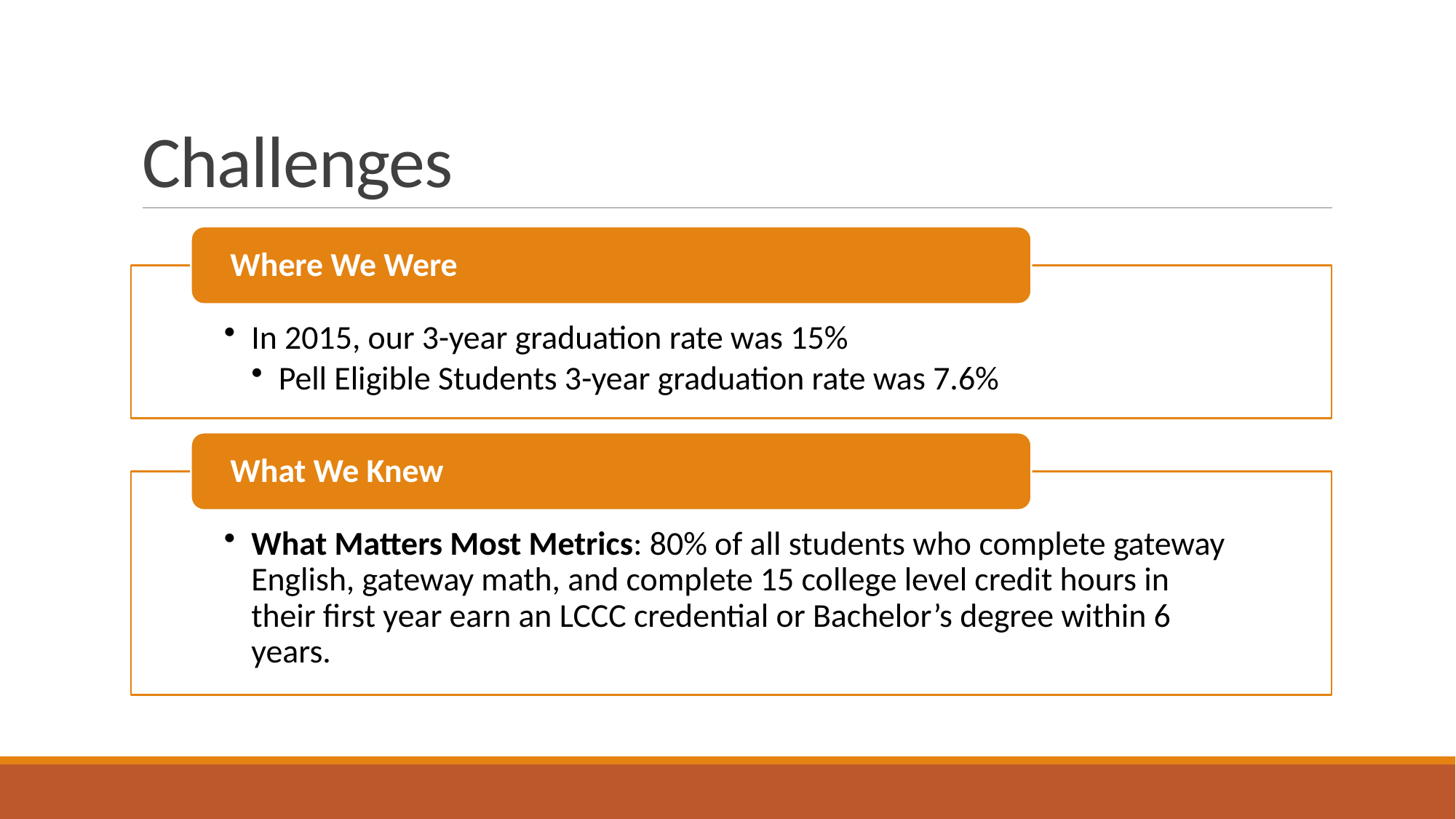

# Challenges
In 2015, our 3-year graduation rate was 15%
Pell Eligible Students 3-year graduation rate was 7.6%
Where We Were
What Matters Most Metrics: 80% of all students who complete gateway English, gateway math, and complete 15 college level credit hours in their first year earn an LCCC credential or Bachelor’s degree within 6 years.
What We Knew